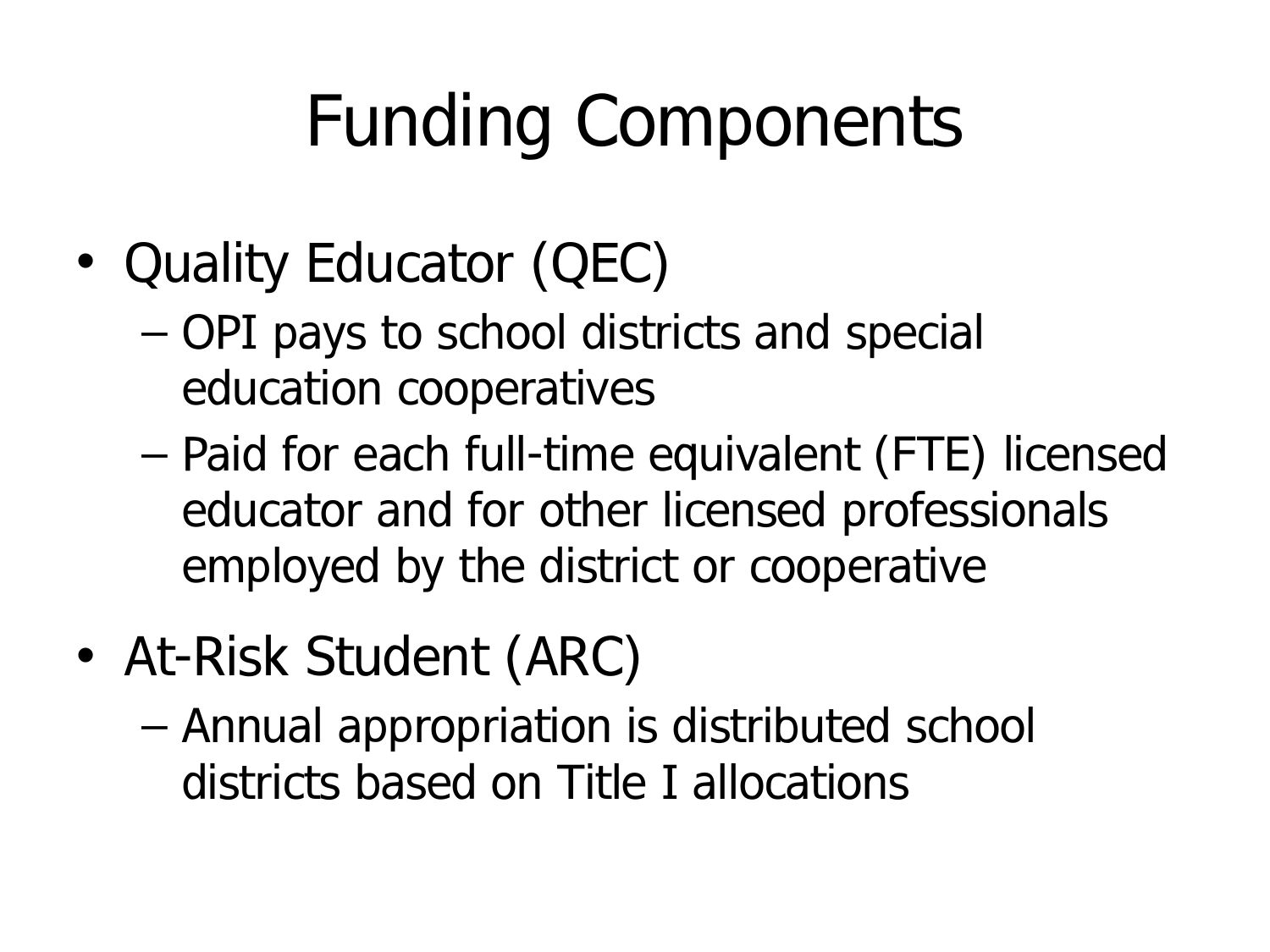

# Funding Components
Quality Educator (QEC)
OPI pays to school districts and special education cooperatives
Paid for each full-time equivalent (FTE) licensed educator and for other licensed professionals employed by the district or cooperative
At-Risk Student (ARC)
Annual appropriation is distributed school districts based on Title I allocations